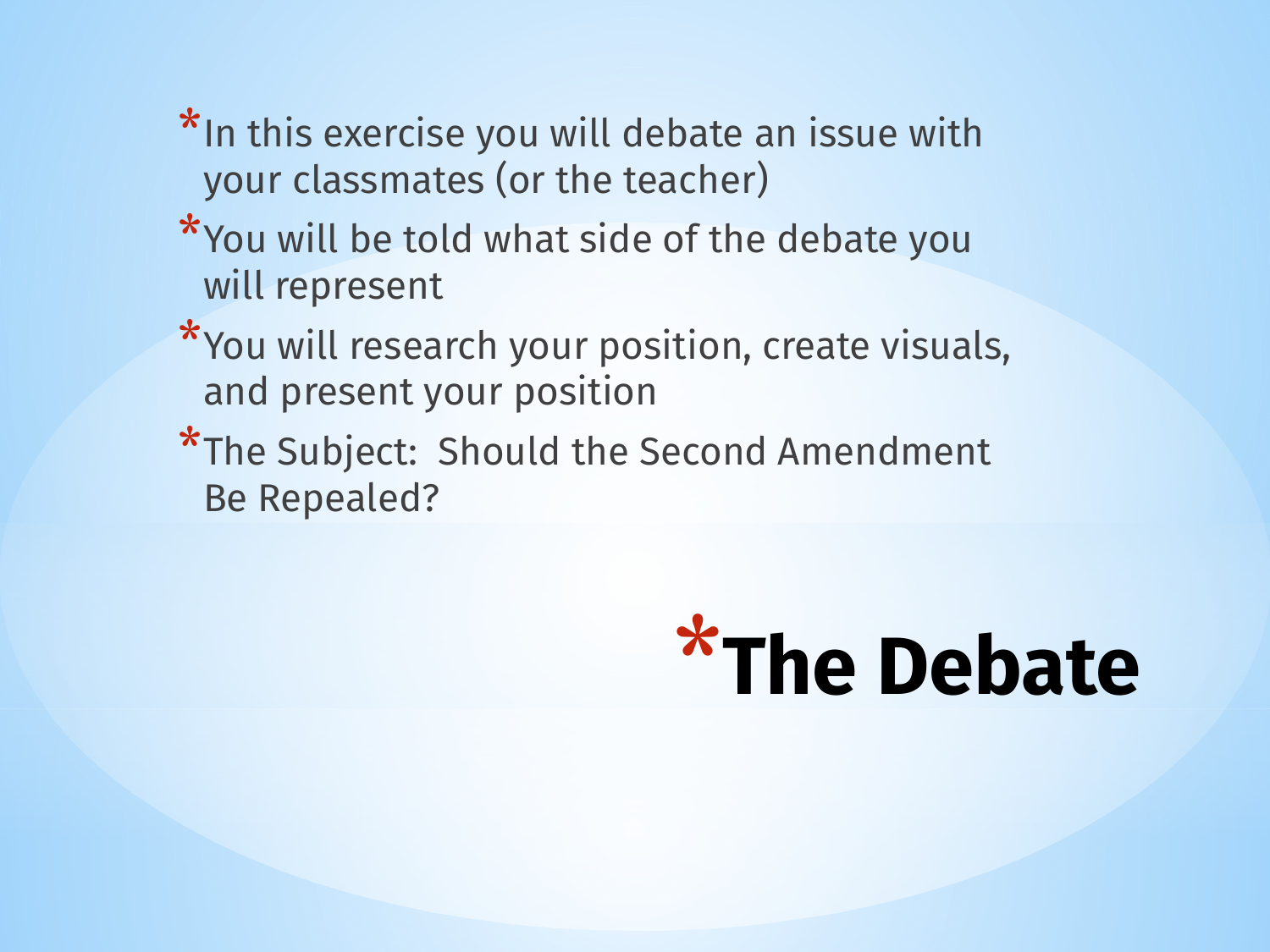

In this exercise you will debate an issue with your classmates (or the teacher)
You will be told what side of the debate you will represent
You will research your position, create visuals, and present your position
The Subject:  Should the Second Amendment Be Repealed?
# The Debate